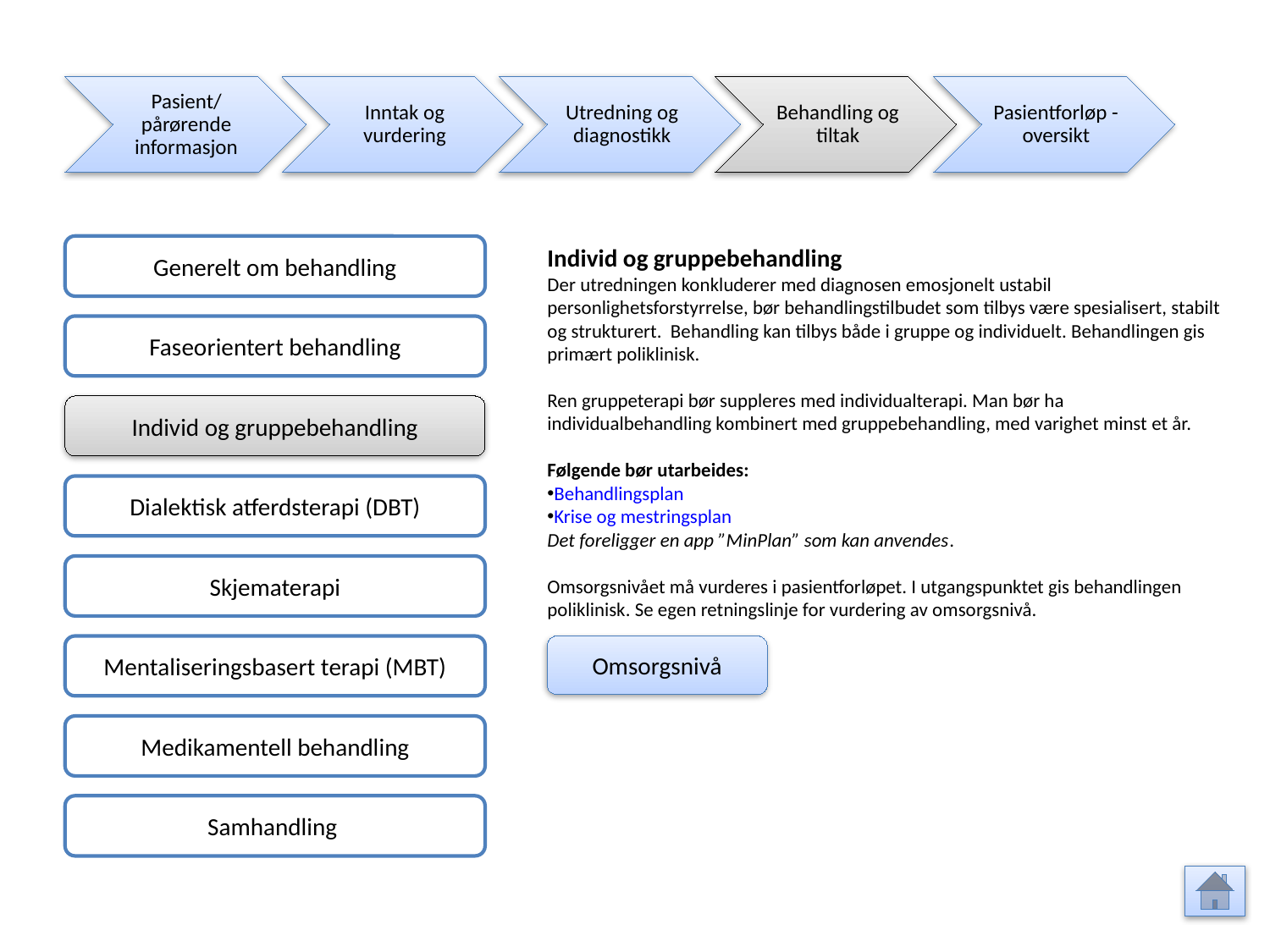

Pasient/ pårørende informasjon

Inntak og vurdering

Utredning og diagnostikk

Behandling og tiltak

Pasientforløp - oversikt
Generelt om behandling
Individ og gruppebehandling
Der utredningen konkluderer med diagnosen emosjonelt ustabil personlighetsforstyrrelse, bør behandlingstilbudet som tilbys være spesialisert, stabilt og strukturert.  Behandling kan tilbys både i gruppe og individuelt. Behandlingen gis primært poliklinisk.

Ren gruppeterapi bør suppleres med individualterapi. Man bør ha individualbehandling kombinert med gruppebehandling, med varighet minst et år.

Følgende bør utarbeides:
Behandlingsplan
Krise og mestringsplan
Det foreligger en app ”MinPlan” som kan anvendes.

Omsorgsnivået må vurderes i pasientforløpet. I utgangspunktet gis behandlingen poliklinisk. Se egen retningslinje for vurdering av omsorgsnivå.

Faseorientert behandling
Individ og gruppebehandling
Dialektisk atferdsterapi (DBT)
Skjematerapi
Mentaliseringsbasert terapi (MBT)
Omsorgsnivå
Medikamentell behandling
Samhandling